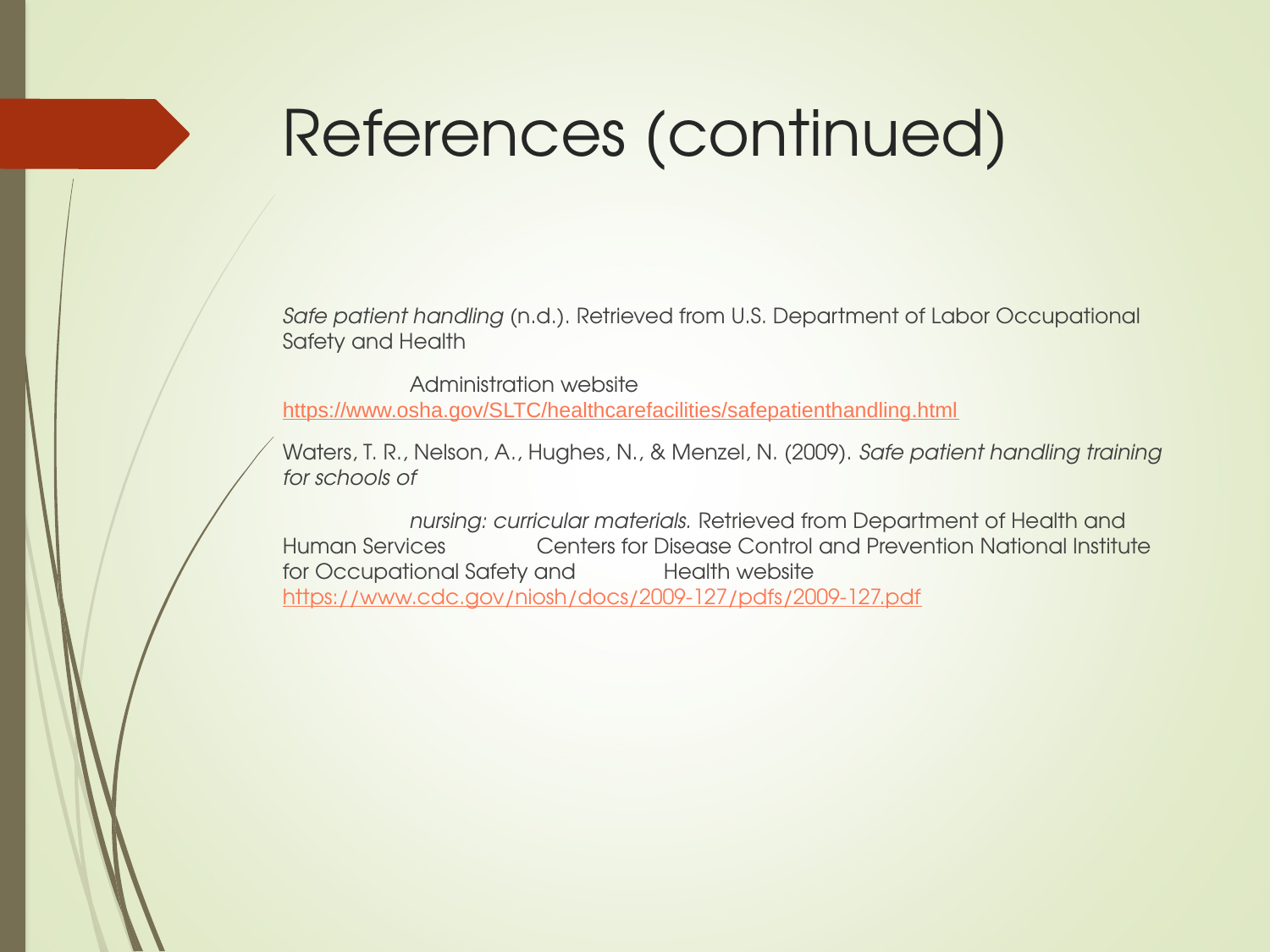

# References (continued)
Safe patient handling (n.d.). Retrieved from U.S. Department of Labor Occupational Safety and Health
	Administration website https://www.osha.gov/SLTC/healthcarefacilities/safepatienthandling.html
Waters, T. R., Nelson, A., Hughes, N., & Menzel, N. (2009). Safe patient handling training for schools of
	nursing: curricular materials. Retrieved from Department of Health and Human Services 	Centers for Disease Control and Prevention National Institute for Occupational Safety and 	Health website https://www.cdc.gov/niosh/docs/2009-127/pdfs/2009-127.pdf